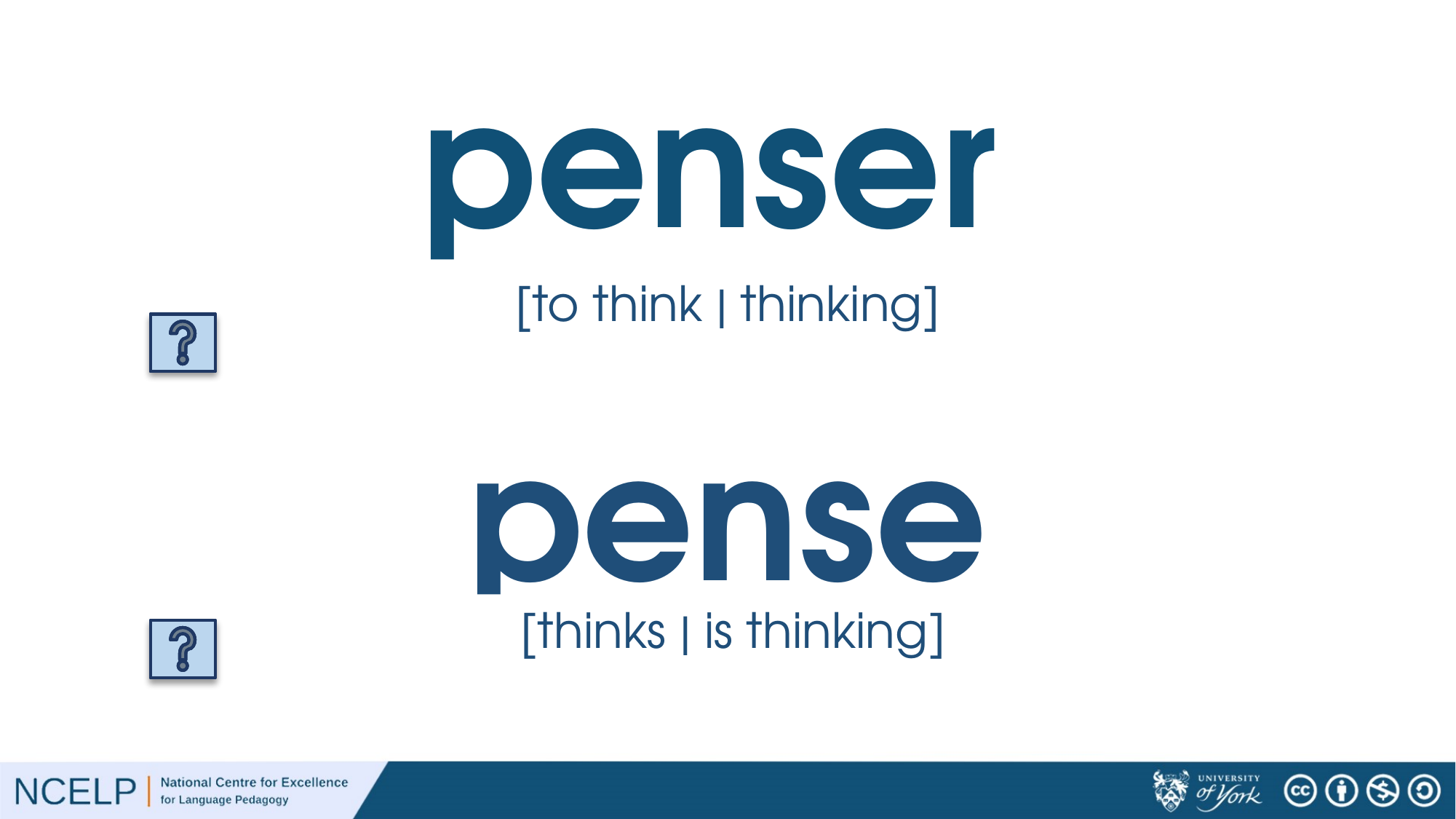

# penser
[to think | thinking]

pense
[thinks | is thinking]